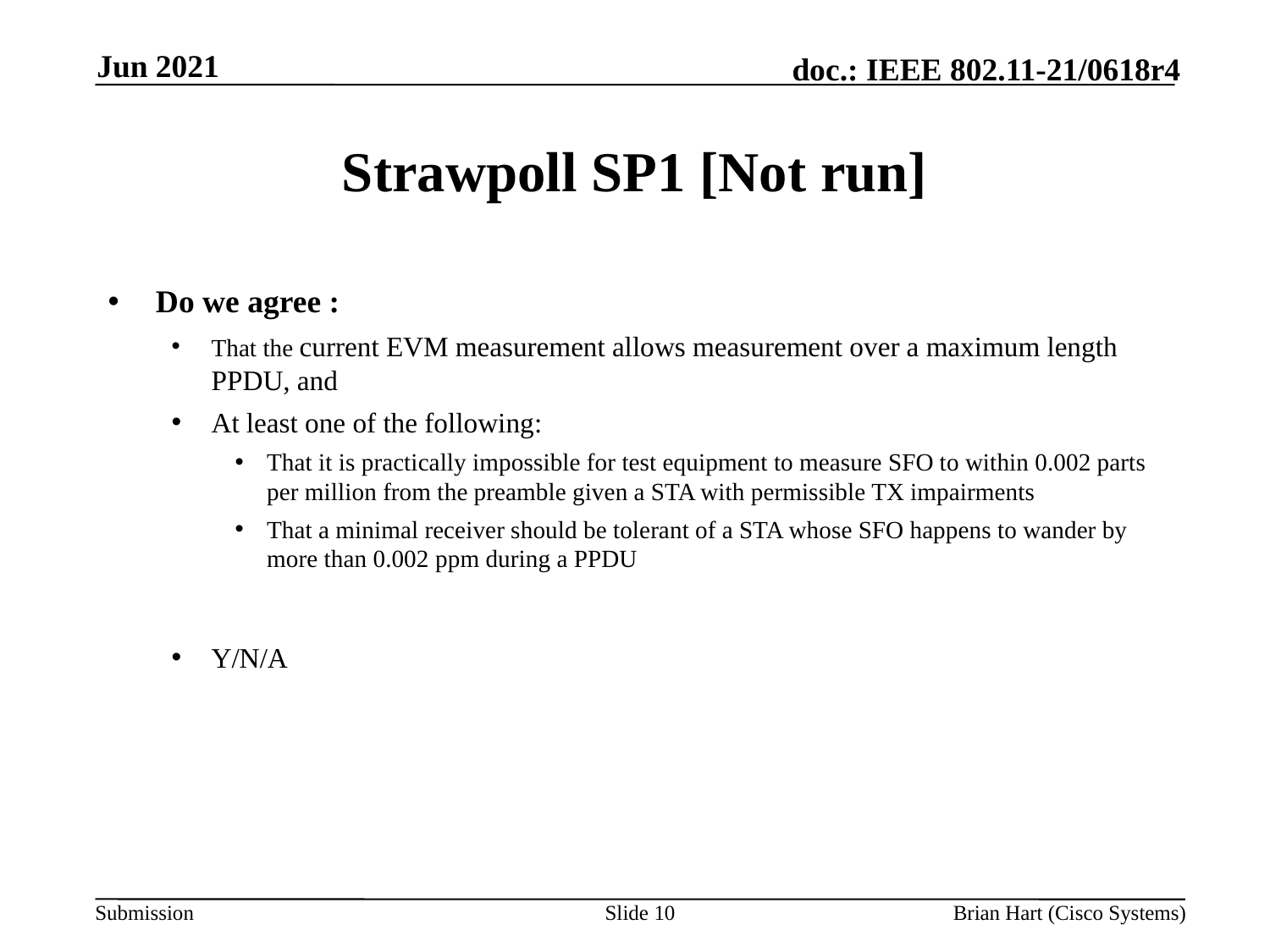

Jun 2021
# Strawpoll SP1 [Not run]
Do we agree :
That the current EVM measurement allows measurement over a maximum length PPDU, and
At least one of the following:
That it is practically impossible for test equipment to measure SFO to within 0.002 parts per million from the preamble given a STA with permissible TX impairments
That a minimal receiver should be tolerant of a STA whose SFO happens to wander by more than 0.002 ppm during a PPDU

Y/N/A
Slide 10
Brian Hart (Cisco Systems)